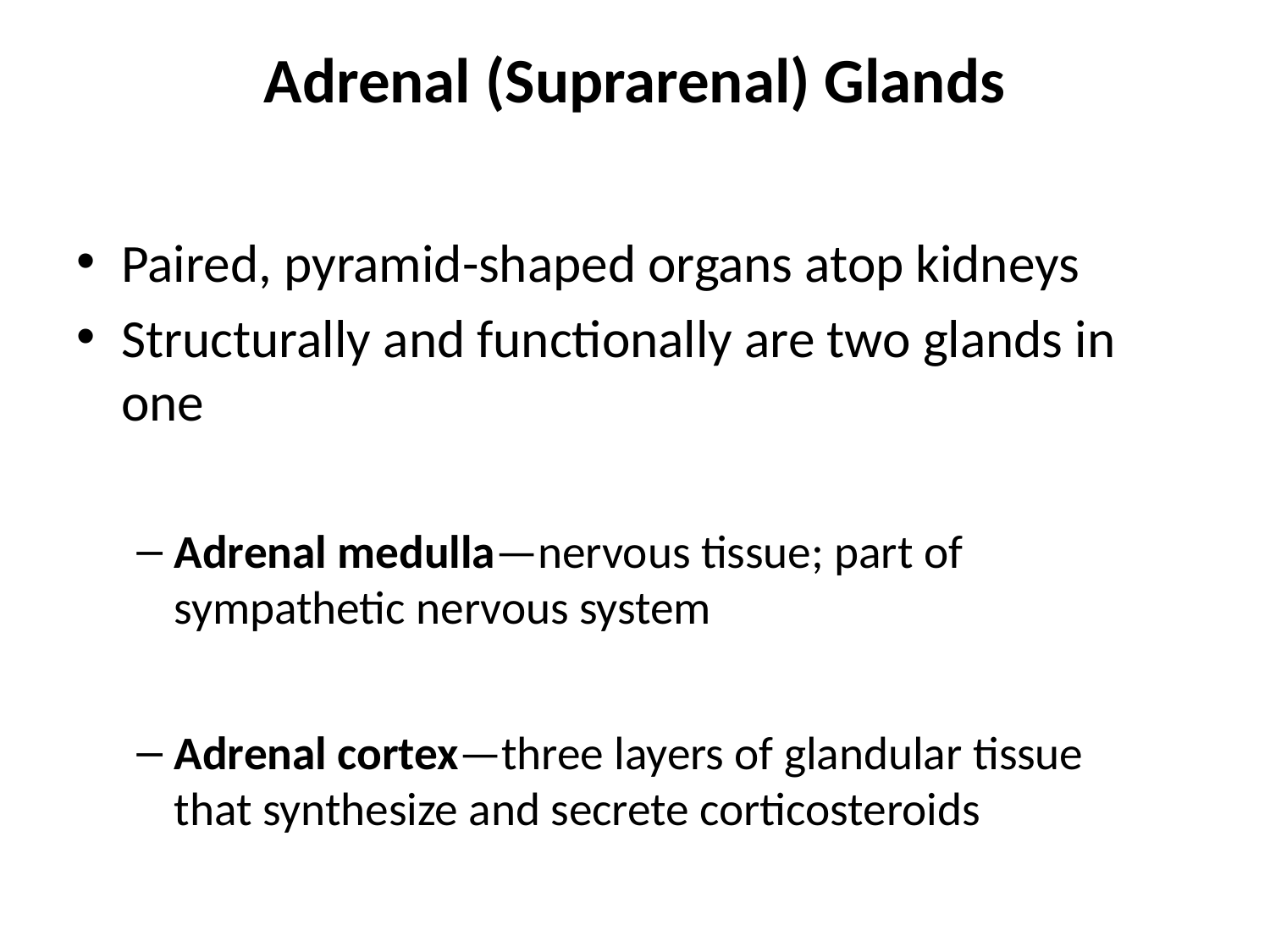

# Adrenal (Suprarenal) Glands
Paired, pyramid-shaped organs atop kidneys
Structurally and functionally are two glands in one

Adrenal medulla—nervous tissue; part of sympathetic nervous system

Adrenal cortex—three layers of glandular tissue that synthesize and secrete corticosteroids